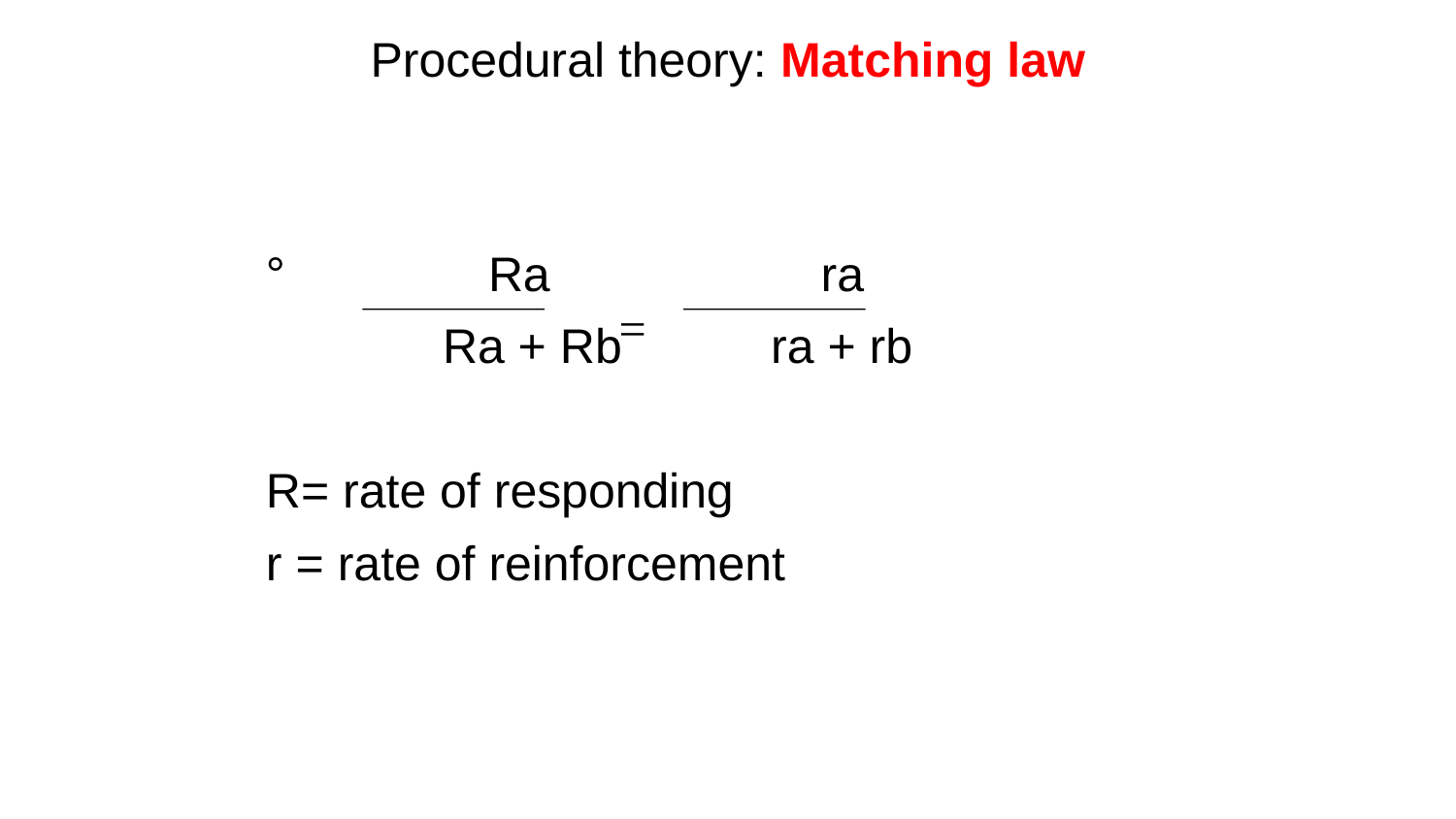

Procedural theory: Matching law

		°               Ra                    ra
		             Ra + Rb           ra + rb

		R= rate of responding
		r = rate of reinforcement
=